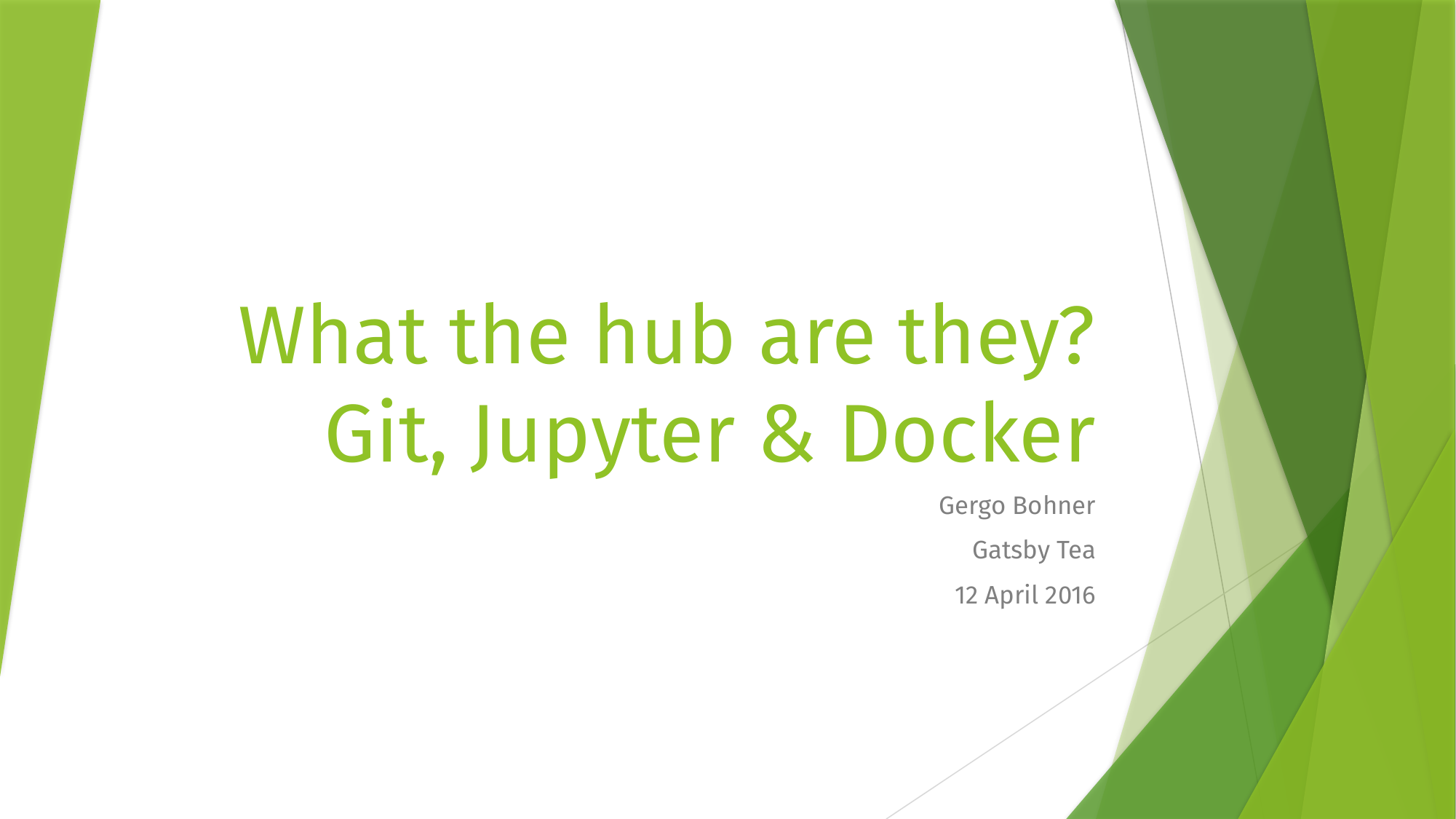

# What the hub are they? Git, Jupyter & Docker
Gergo Bohner
Gatsby Tea
12 April 2016